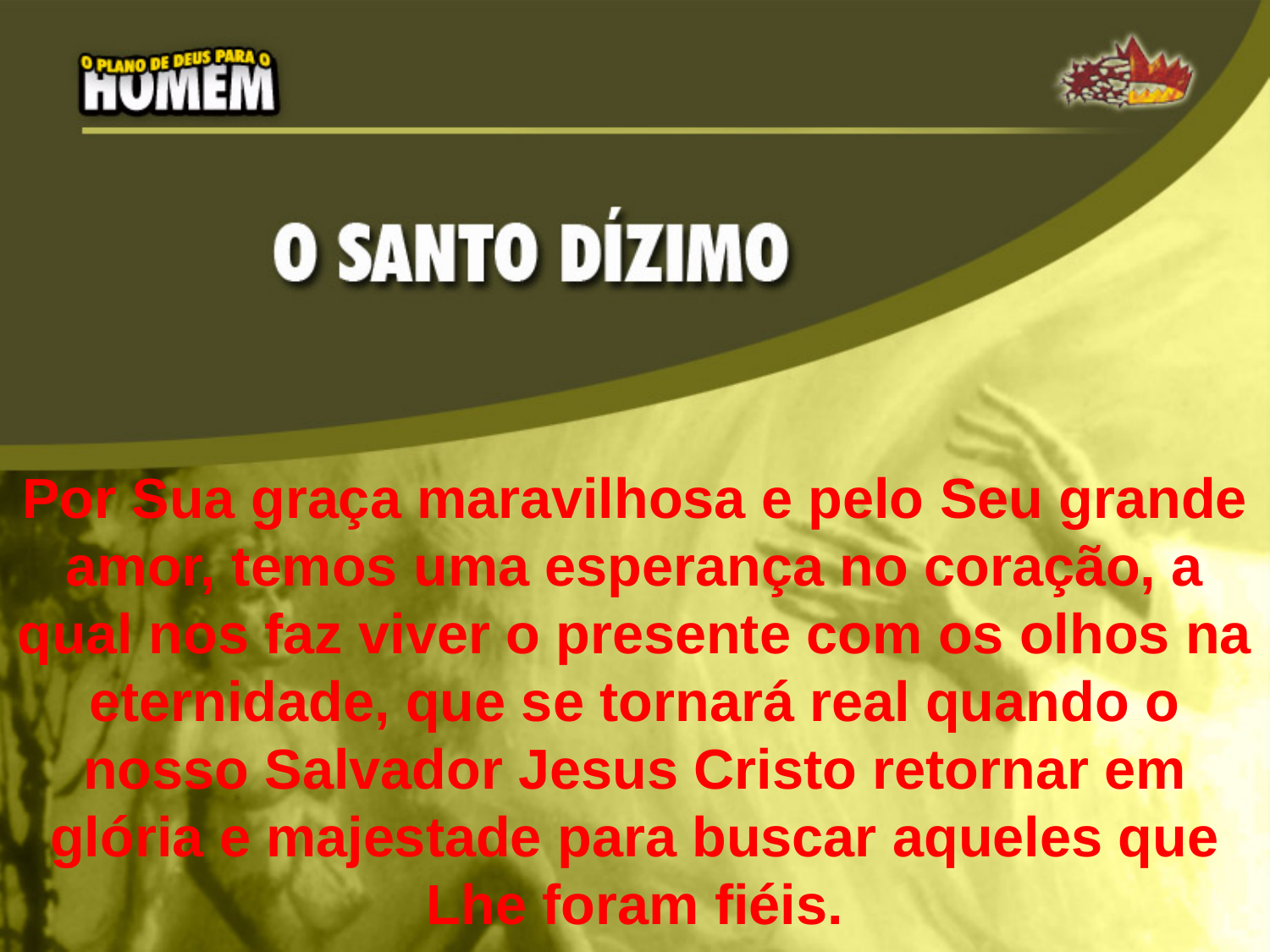

Por Sua graça maravilhosa e pelo Seu grande amor, temos uma esperança no coração, a qual nos faz viver o presente com os olhos na eternidade, que se tornará real quando o nosso Salvador Jesus Cristo retornar em glória e majestade para buscar aqueles que Lhe foram fiéis.